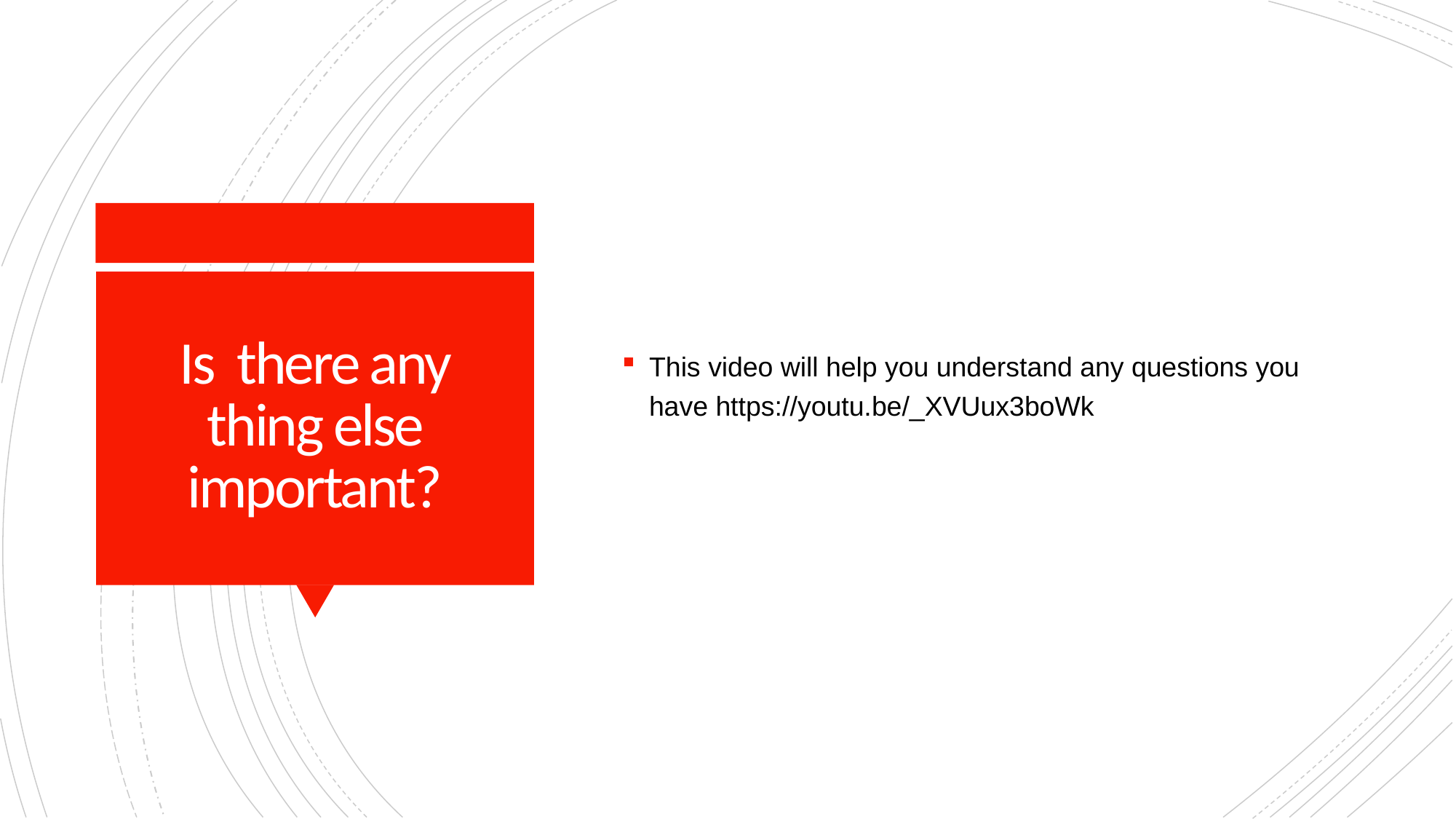

This video will help you understand any questions you have https://youtu.be/_XVUux3boWk

# Is  there any thing else important?